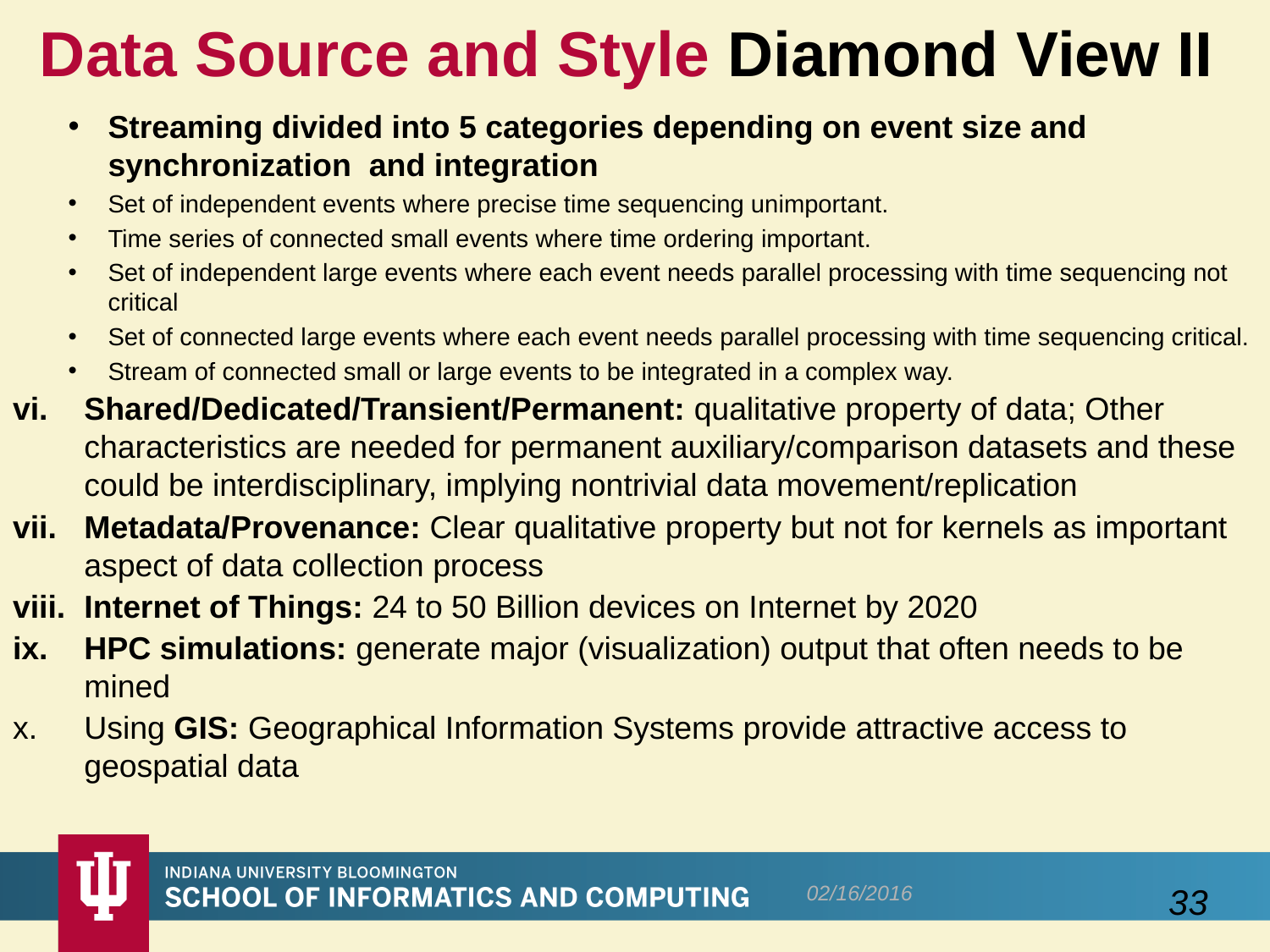

# Data Source and Style Diamond View II
Streaming divided into 5 categories depending on event size and synchronization  and integration
Set of independent events where precise time sequencing unimportant.
Time series of connected small events where time ordering important.
Set of independent large events where each event needs parallel processing with time sequencing not critical
Set of connected large events where each event needs parallel processing with time sequencing critical.
Stream of connected small or large events to be integrated in a complex way.
Shared/Dedicated/Transient/Permanent: qualitative property of data; Other characteristics are needed for permanent auxiliary/comparison datasets and these could be interdisciplinary, implying nontrivial data movement/replication
Metadata/Provenance: Clear qualitative property but not for kernels as important aspect of data collection process
Internet of Things: 24 to 50 Billion devices on Internet by 2020
HPC simulations: generate major (visualization) output that often needs to be mined
Using GIS: Geographical Information Systems provide attractive access to geospatial data
02/16/2016
33